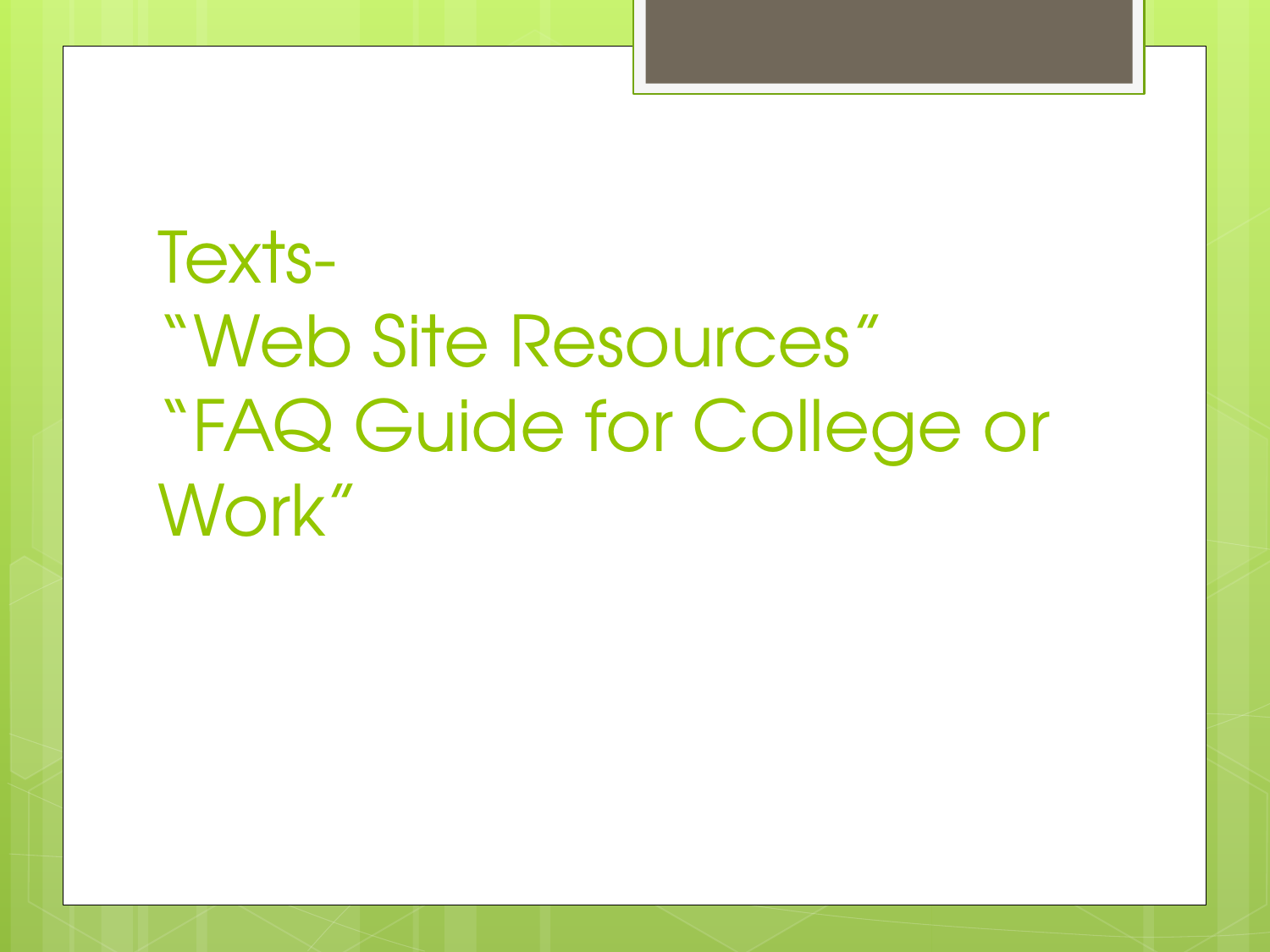

# Texts- “Web Site Resources” “FAQ Guide for College or Work”